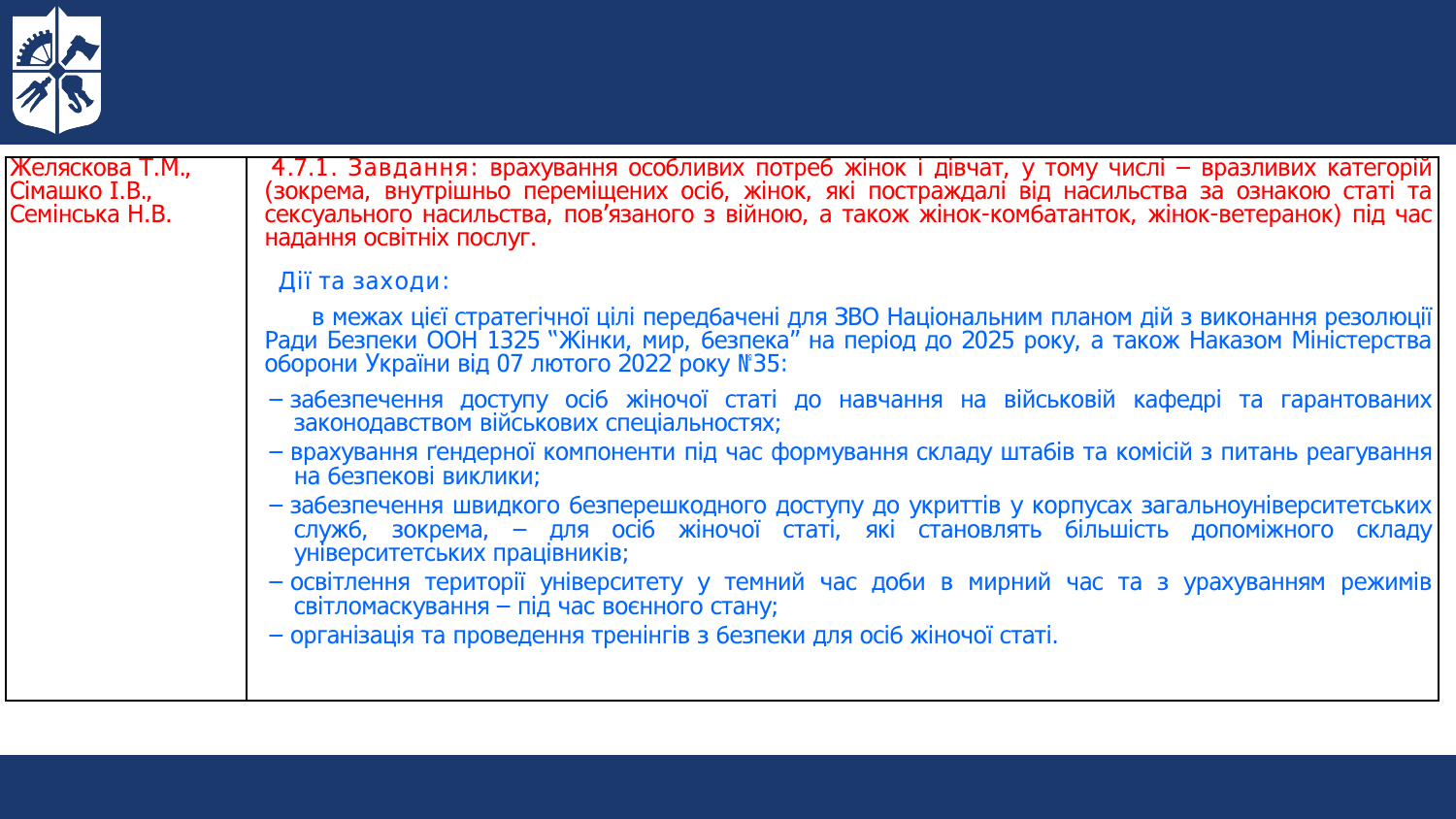

| Желяскова Т.М., Сімашко І.В., Семінська Н.В. | 4.7.1. Завдання: врахування особливих потреб жінок і дівчат, у тому числі – вразливих категорій (зокрема, внутрішньо переміщених осіб, жінок, які постраждалі від насильства за ознакою статі та сексуального насильства, пов’язаного з війною, а також жінок-комбатанток, жінок-ветеранок) під час надання освітніх послуг. Дії та заходи: в межах цієї стратегічної цілі передбачені для ЗВО Національним планом дій з виконання резолюції Ради Безпеки ООН 1325 “Жінки, мир, безпека” на період до 2025 року, а також Наказом Міністерства оборони України від 07 лютого 2022 року №35: – забезпечення доступу осіб жіночої статі до навчання на військовій кафедрі та гарантованих законодавством військових спеціальностях; – врахування ґендерної компоненти під час формування складу штабів та комісій з питань реагування на безпекові виклики; – забезпечення швидкого безперешкодного доступу до укриттів у корпусах загальноуніверситетських служб, зокрема, – для осіб жіночої статі, які становлять більшість допоміжного складу університетських працівників; – освітлення території університету у темний час доби в мирний час та з урахуванням режимів світломаскування – під час воєнного стану; – організація та проведення тренінгів з безпеки для осіб жіночої статі. |
| --- | --- |